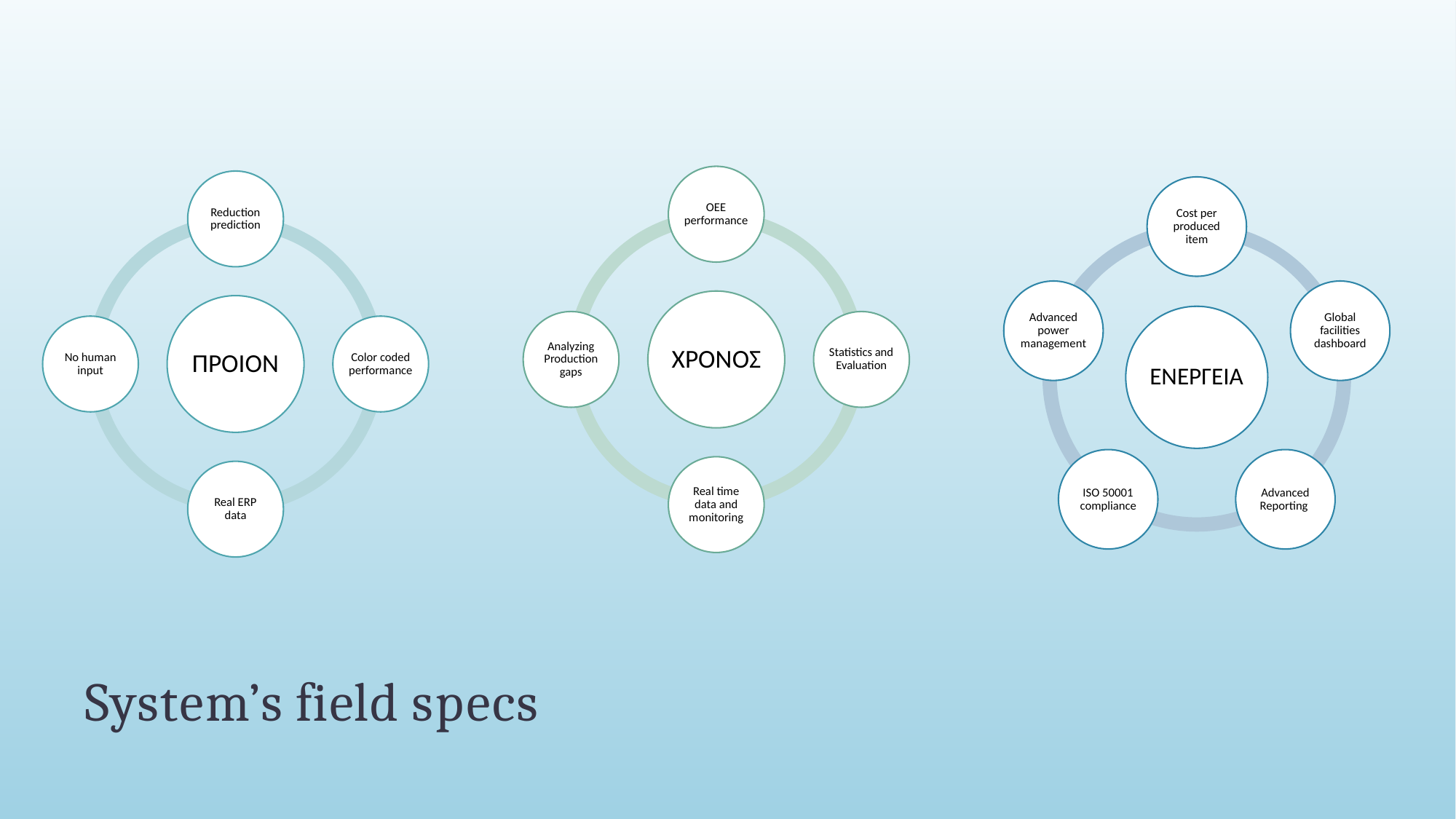

ΧΡΟΝΟΣ
OEE performance
Statistics and Evaluation
Real time data and monitoring
Analyzing Production gaps
ΠΡΟΙΟΝ
Reduction prediction
Color coded performance
Real ERP data
No human input
ΕΝΕΡΓΕΙΑ
Cost per produced item
Global facilities dashboard
Advanced Reporting
ISO 50001 compliance
Advanced power management
# System’s field specs